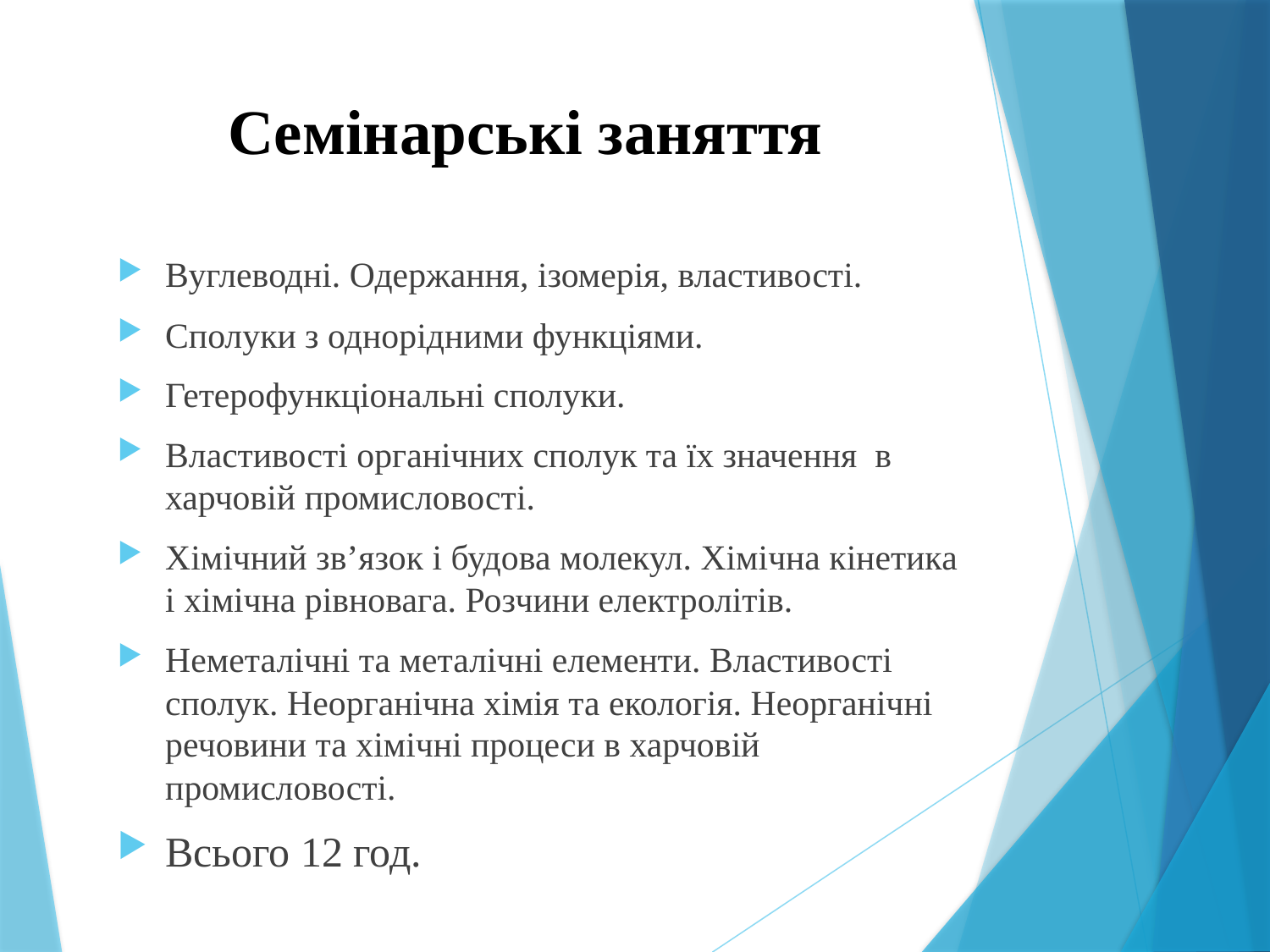

# Семінарські заняття

Вуглеводні. Одержання, ізомерія, властивості.
Сполуки з однорідними функціями.
Гетерофункціональні сполуки.
Властивості органічних сполук та їх значення  в харчовій промисловості.
Хімічний зв’язок і будова молекул. Хімічна кінетика і хімічна рівновага. Розчини електролітів.
Неметалічні та металічні елементи. Властивості сполук. Неорганічна хімія та екологія. Неорганічні речовини та хімічні процеси в харчовій промисловості.
Всього 12 год.